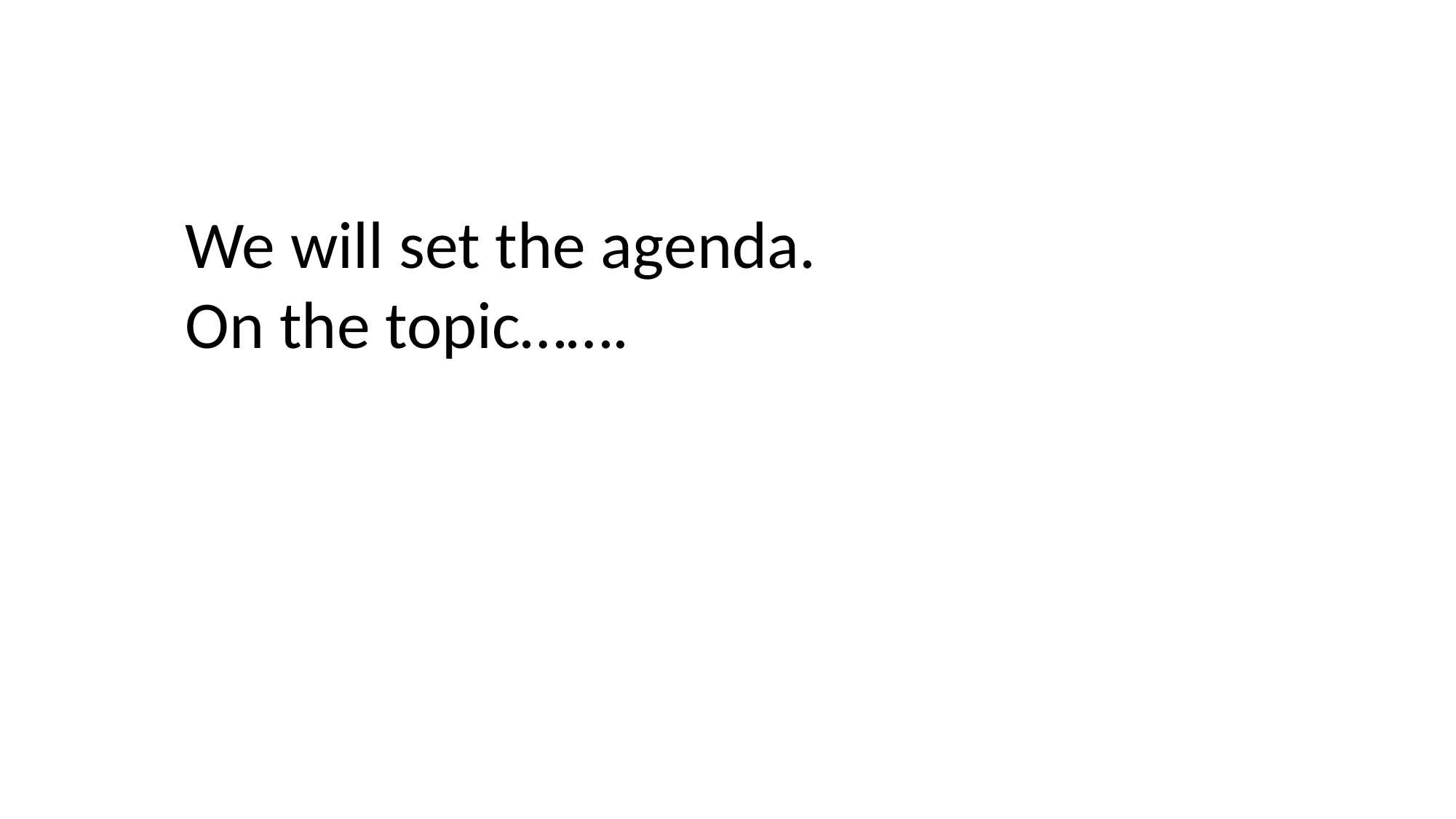

We will set the agenda.
On the topic…….